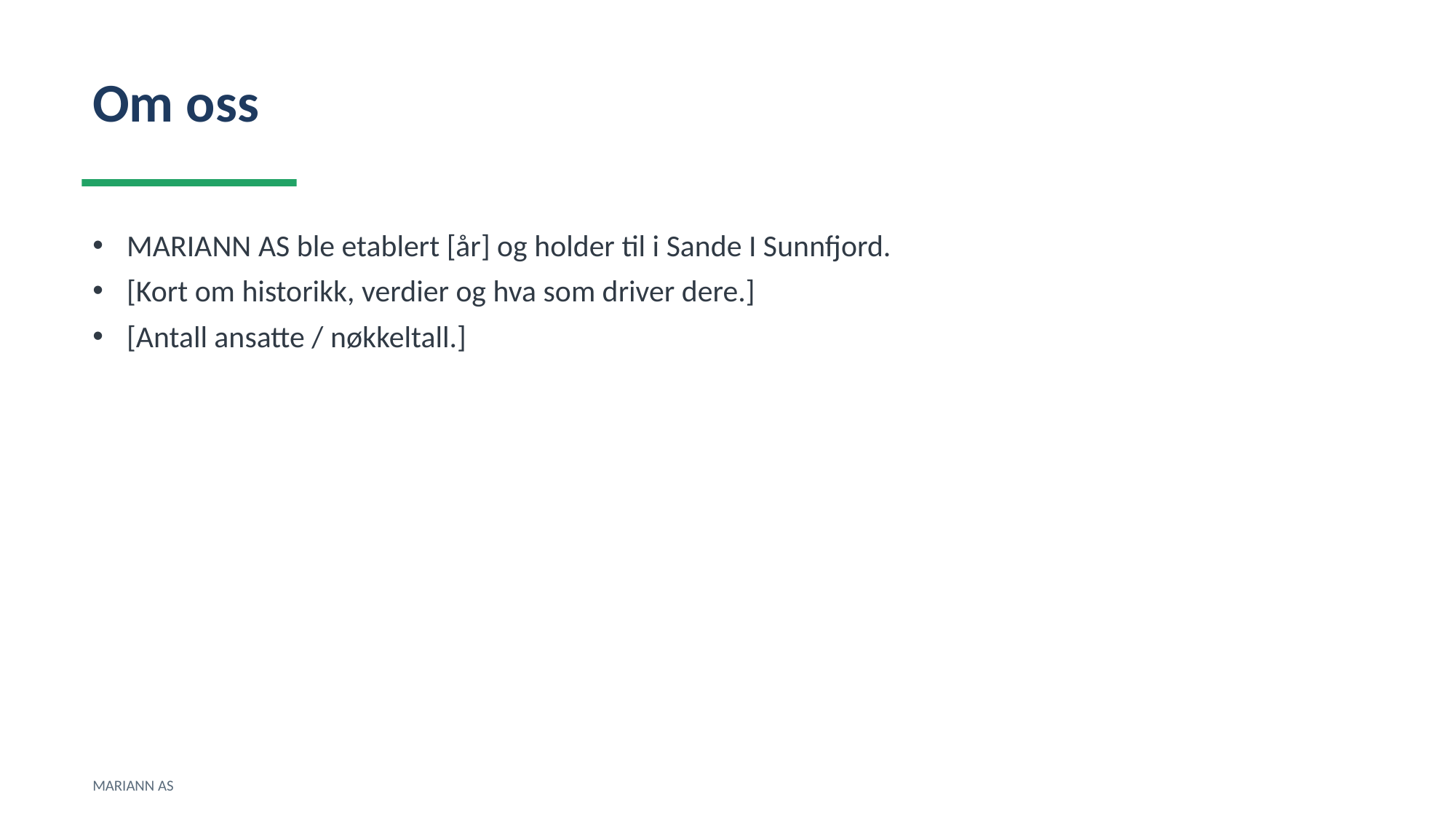

Om oss

MARIANN AS ble etablert [år] og holder til i Sande I Sunnfjord.
[Kort om historikk, verdier og hva som driver dere.]
[Antall ansatte / nøkkeltall.]
MARIANN AS